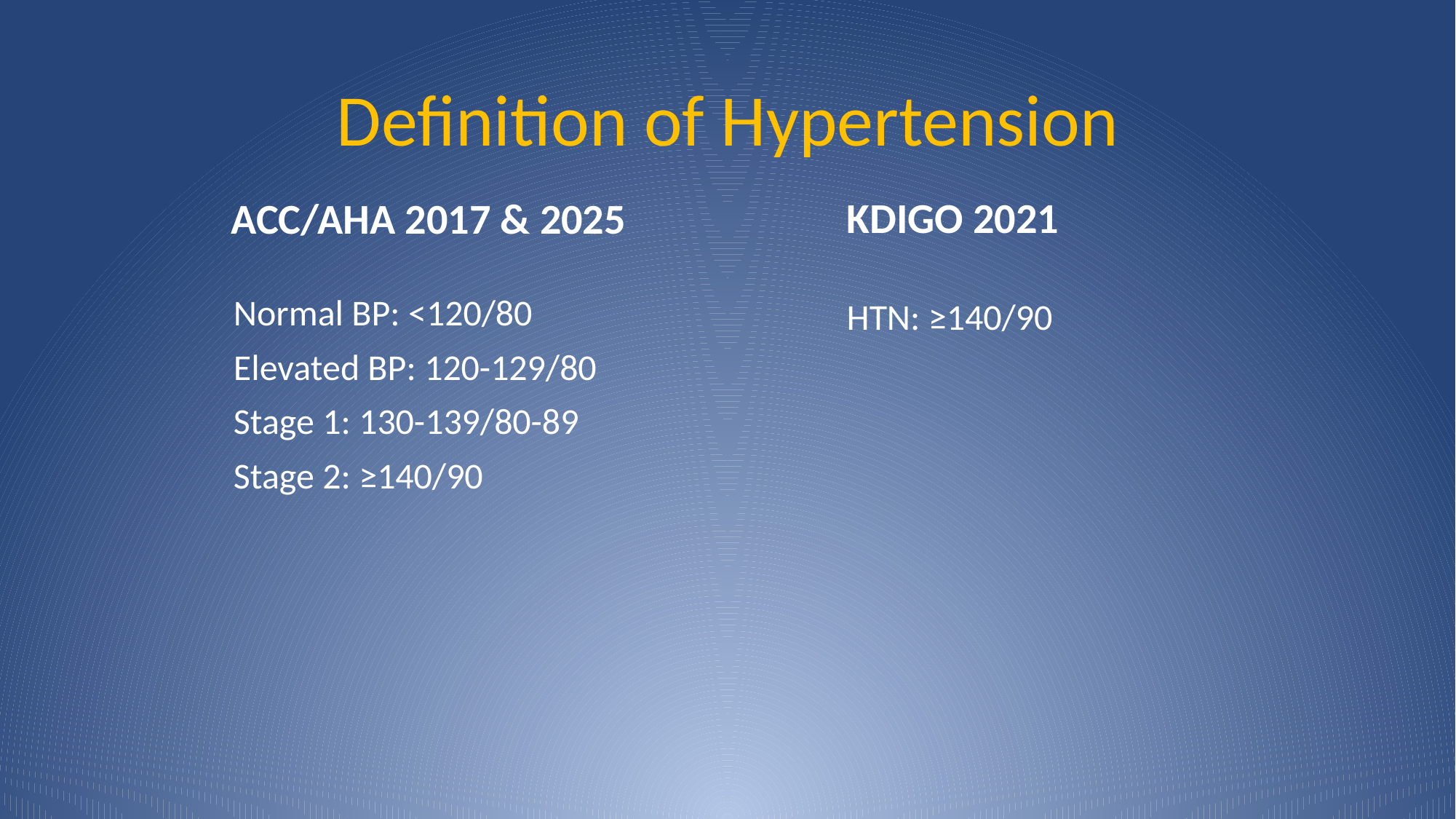

# Definition of Hypertension
KDIGO 2021
ACC/AHA 2017 & 2025

Normal BP: <120/80
Elevated BP: 120-129/80
Stage 1: 130-139/80-89
Stage 2: ≥140/90
HTN: ≥140/90